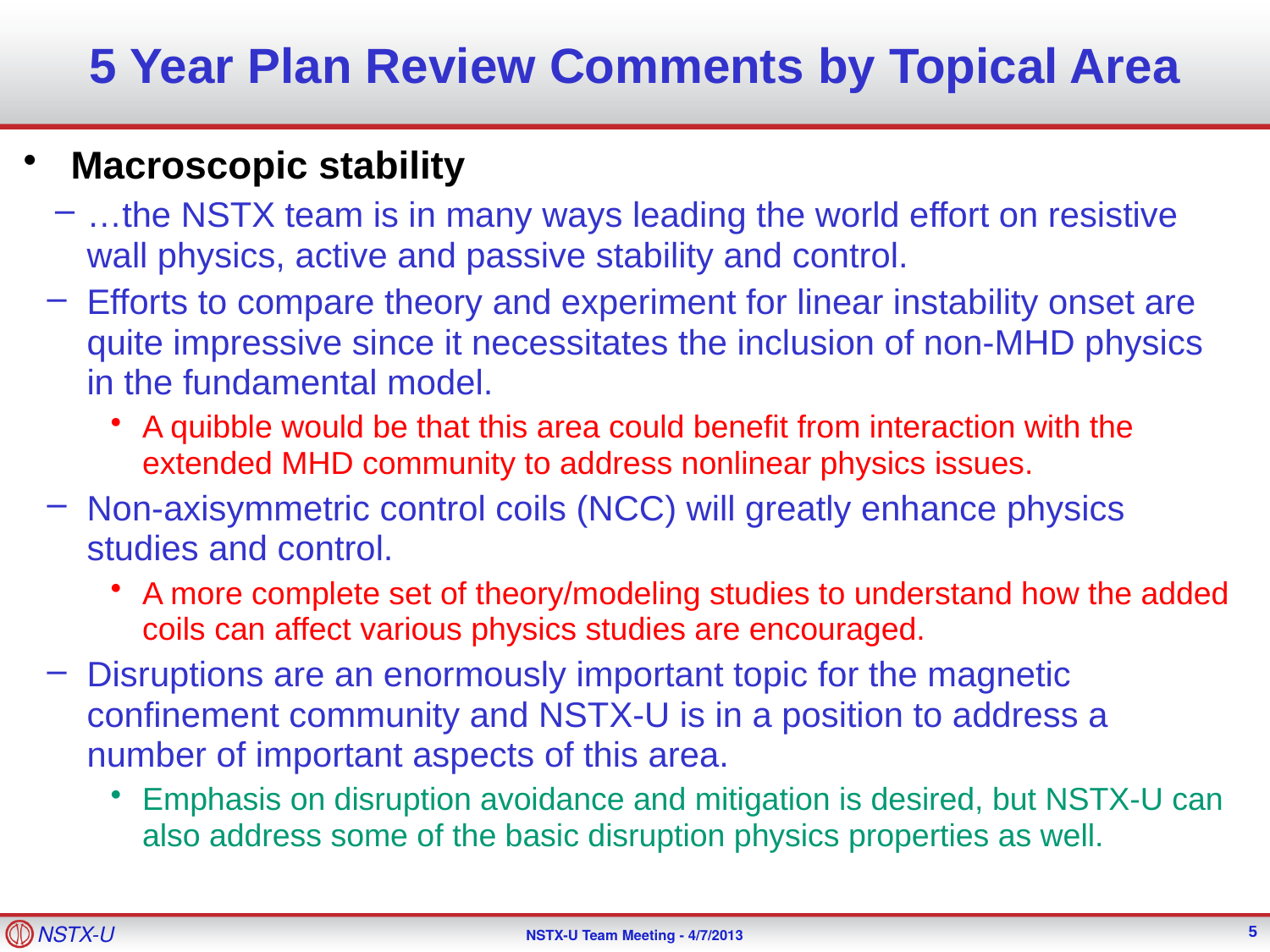

# 5 Year Plan Review Comments by Topical Area
Macroscopic stability
…the NSTX team is in many ways leading the world effort on resistive wall physics, active and passive stability and control.
Efforts to compare theory and experiment for linear instability onset are quite impressive since it necessitates the inclusion of non-MHD physics in the fundamental model.
A quibble would be that this area could benefit from interaction with the extended MHD community to address nonlinear physics issues.
Non-axisymmetric control coils (NCC) will greatly enhance physics studies and control.
A more complete set of theory/modeling studies to understand how the added coils can affect various physics studies are encouraged.
Disruptions are an enormously important topic for the magnetic confinement community and NSTX-U is in a position to address a number of important aspects of this area.
Emphasis on disruption avoidance and mitigation is desired, but NSTX-U can also address some of the basic disruption physics properties as well.
5